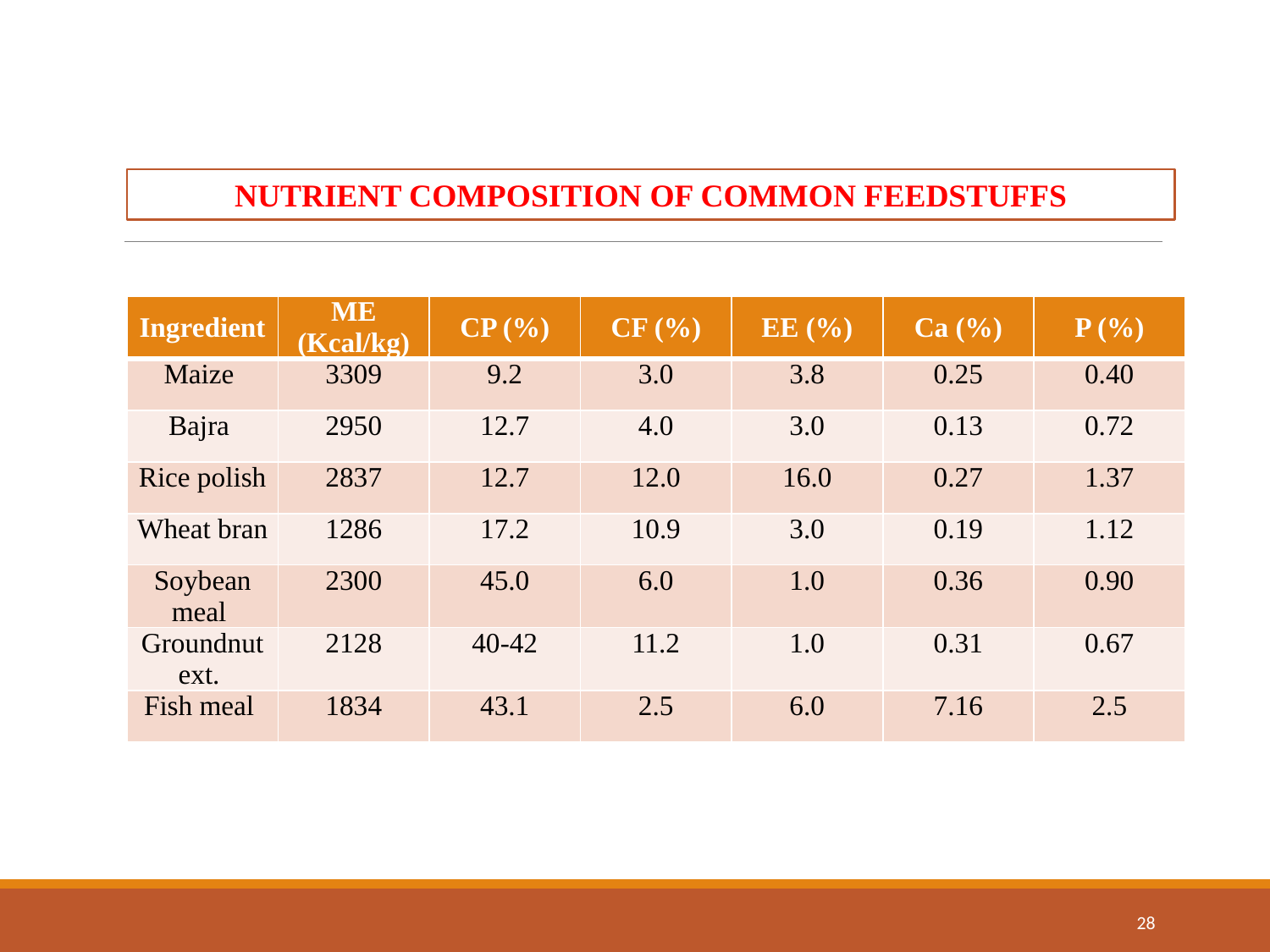

NUTRIENT COMPOSITION OF COMMON FEEDSTUFFS
| Ingredient | ME (Kcal/kg) | CP (%) | CF (%) | EE (%) | Ca (%) | P (%) |
| --- | --- | --- | --- | --- | --- | --- |
| Maize | 3309 | 9.2 | 3.0 | 3.8 | 0.25 | 0.40 |
| Bajra | 2950 | 12.7 | 4.0 | 3.0 | 0.13 | 0.72 |
| Rice polish | 2837 | 12.7 | 12.0 | 16.0 | 0.27 | 1.37 |
| Wheat bran | 1286 | 17.2 | 10.9 | 3.0 | 0.19 | 1.12 |
| Soybean meal | 2300 | 45.0 | 6.0 | 1.0 | 0.36 | 0.90 |
| Groundnut ext. | 2128 | 40-42 | 11.2 | 1.0 | 0.31 | 0.67 |
| Fish meal | 1834 | 43.1 | 2.5 | 6.0 | 7.16 | 2.5 |
28